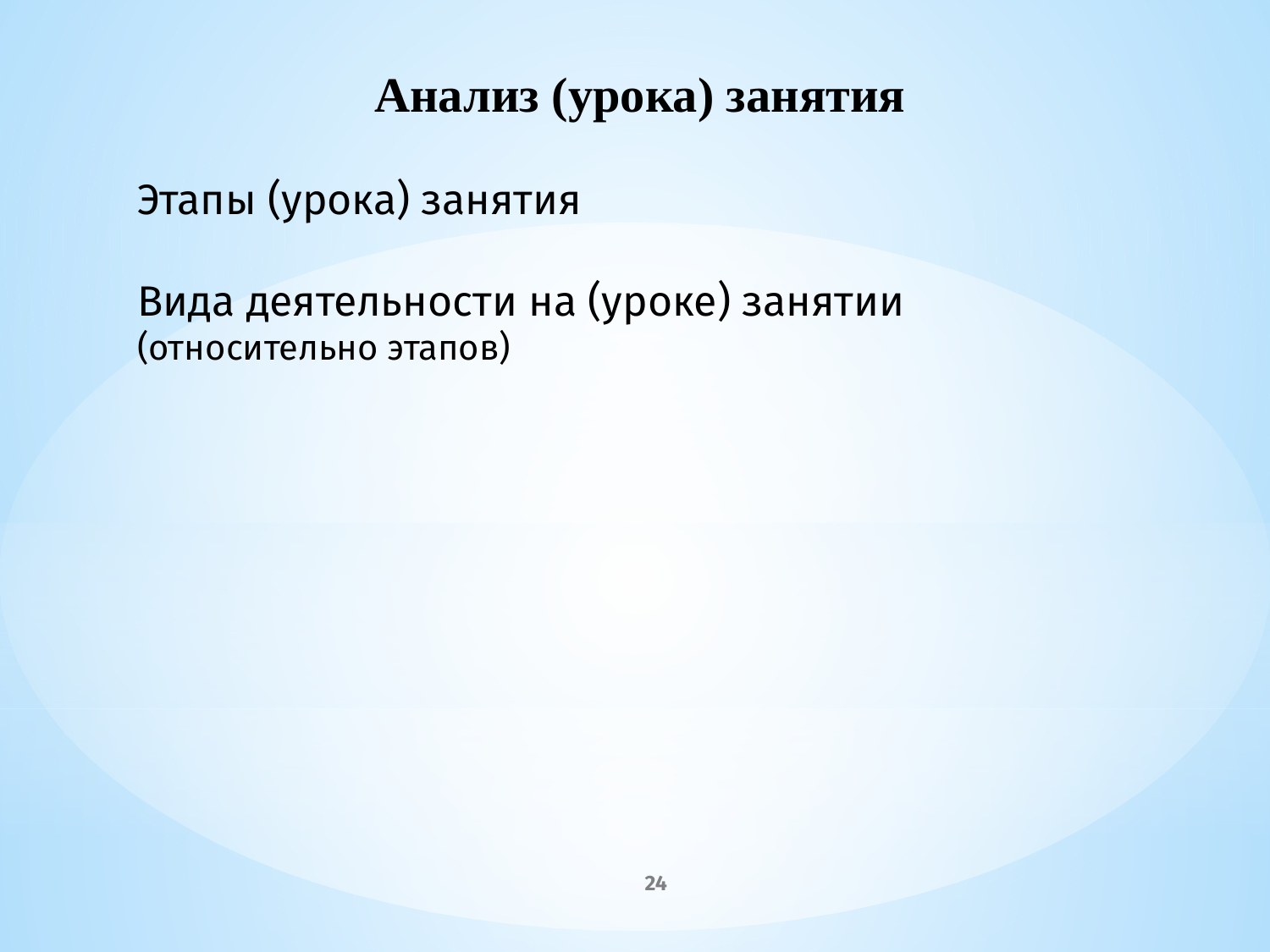

Анализ (урока) занятия
Этапы (урока) занятия

Вида деятельности на (уроке) занятии (относительно этапов)

24